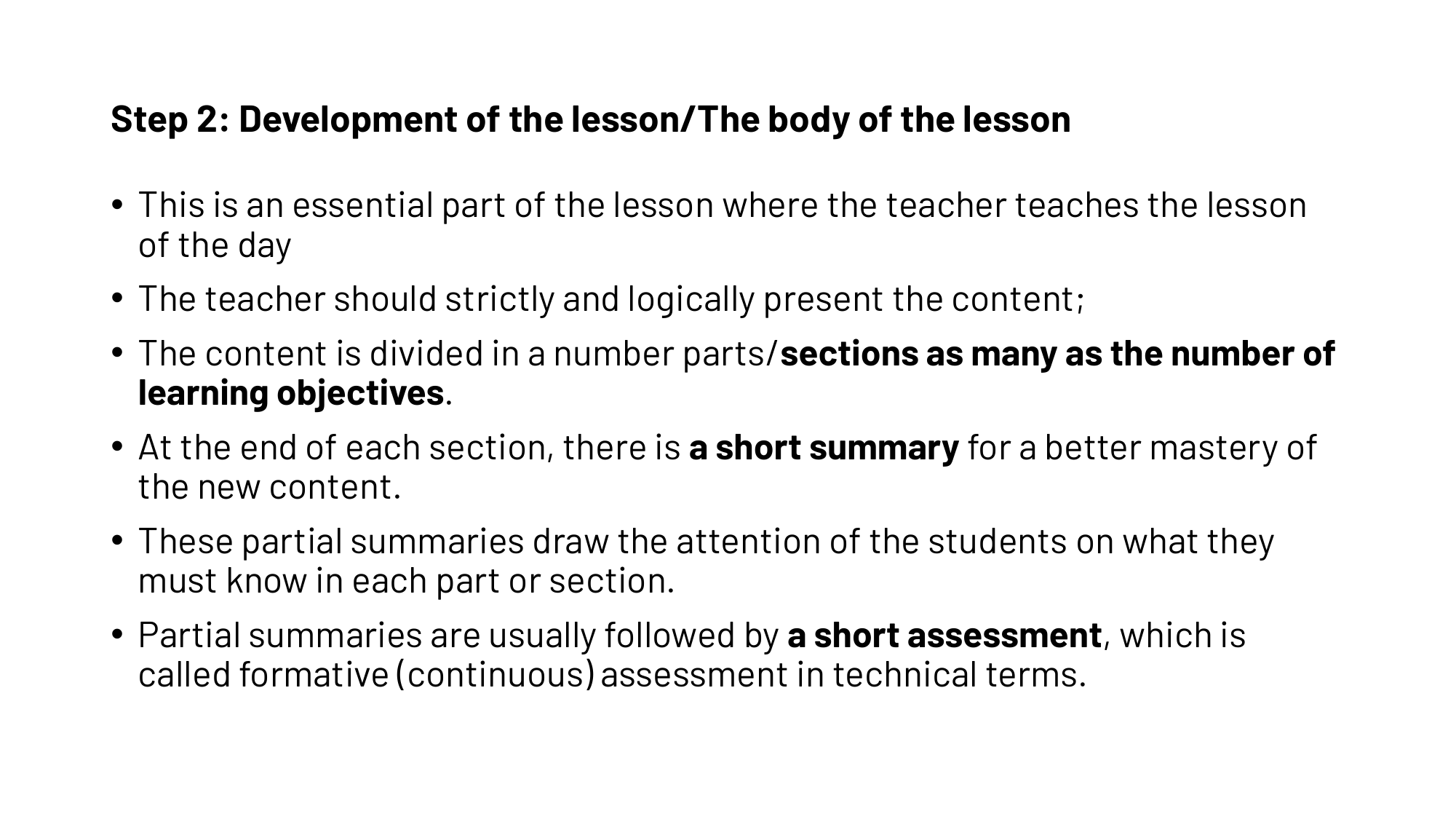

# Step 2: Development of the lesson/The body of the lesson
This is an essential part of the lesson where the teacher teaches the lesson of the day
The teacher should strictly and logically present the content;
The content is divided in a number parts/sections as many as the number of learning objectives.
At the end of each section, there is a short summary for a better mastery of the new content.
These partial summaries draw the attention of the students on what they must know in each part or section.
Partial summaries are usually followed by a short assessment, which is called formative (continuous) assessment in technical terms.